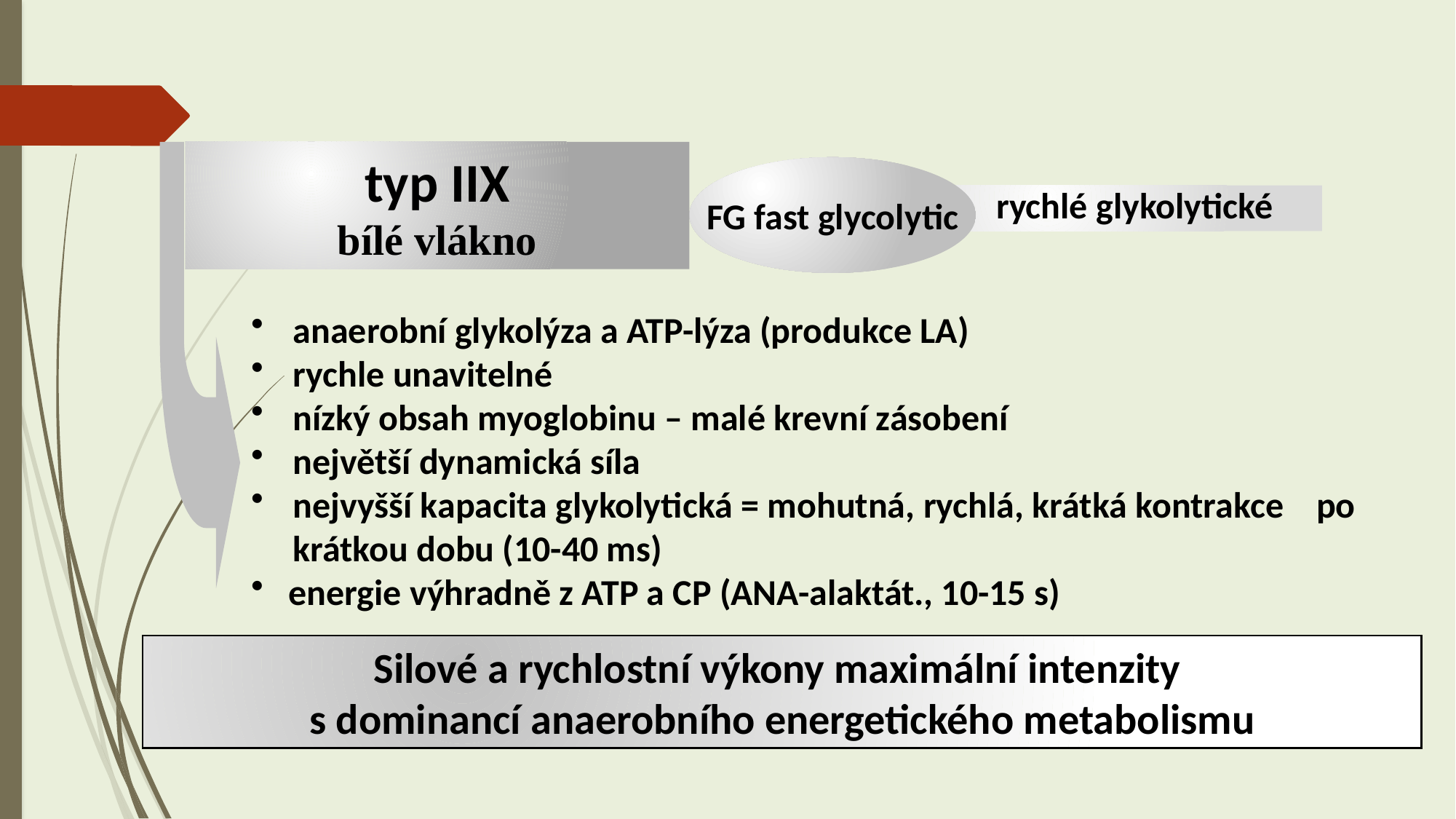

typ IIX
bílé vlákno
FG fast glycolytic
rychlé glykolytické
anaerobní glykolýza a ATP-lýza (produkce LA)
rychle unavitelné
nízký obsah myoglobinu – malé krevní zásobení
největší dynamická síla
nejvyšší kapacita glykolytická = mohutná, rychlá, krátká kontrakce    po krátkou dobu (10-40 ms)
   energie výhradně z ATP a CP (ANA-alaktát., 10-15 s)
Silové a rychlostní výkony maximální intenzity
s dominancí anaerobního energetického metabolismu